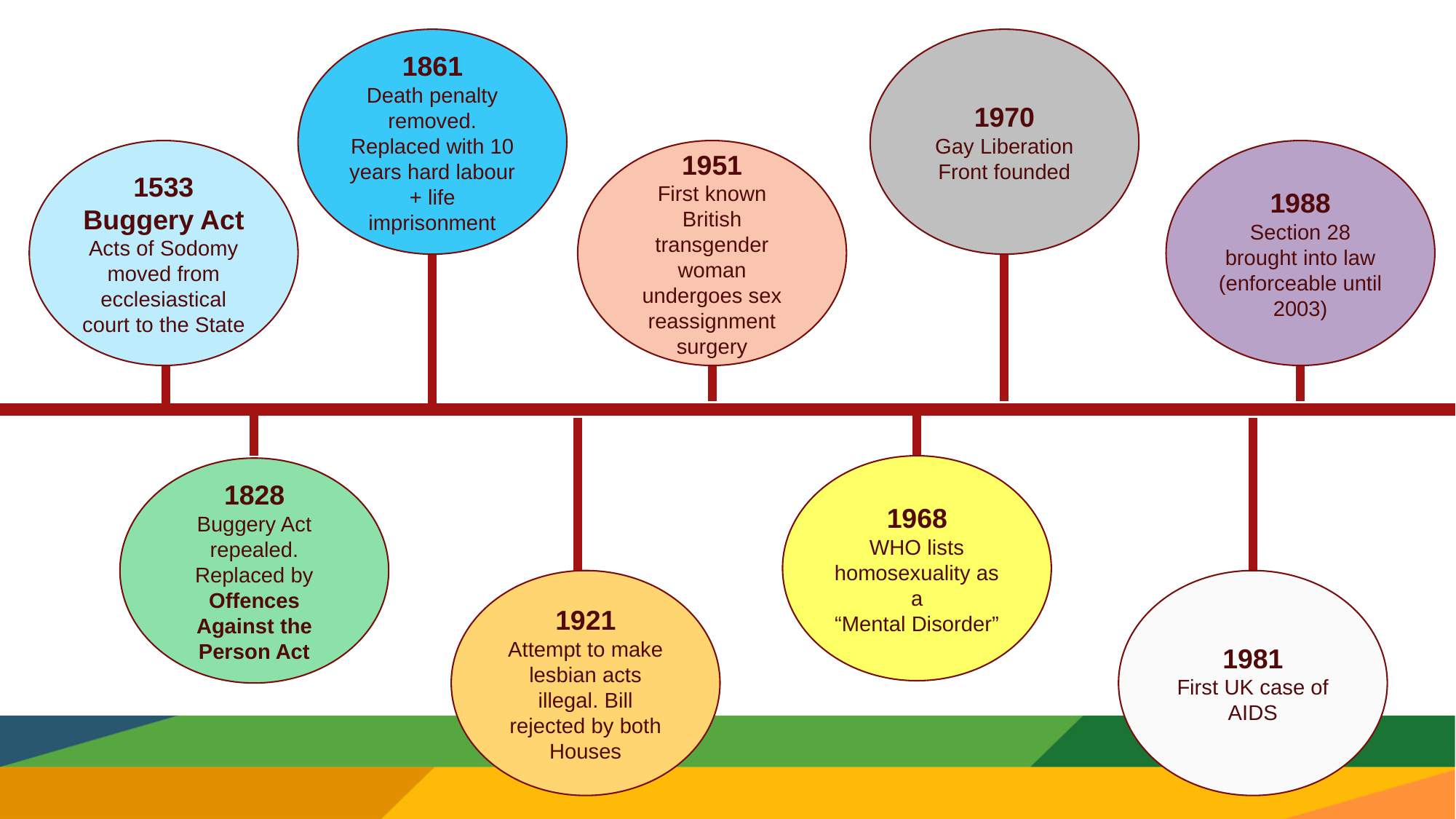

1861
Death penalty removed.
Replaced with 10 years hard labour + life imprisonment
1970
Gay Liberation Front founded
1533
Buggery Act
Acts of Sodomy moved from ecclesiastical court to the State
1951
First known British transgender woman undergoes sex reassignment surgery
1988
Section 28 brought into law
(enforceable until 2003)
1968
WHO lists homosexuality as a
“Mental Disorder”
1828
Buggery Act repealed. Replaced by Offences Against the Person Act
1921
Attempt to make lesbian acts illegal. Bill rejected by both Houses
1981
First UK case of AIDS